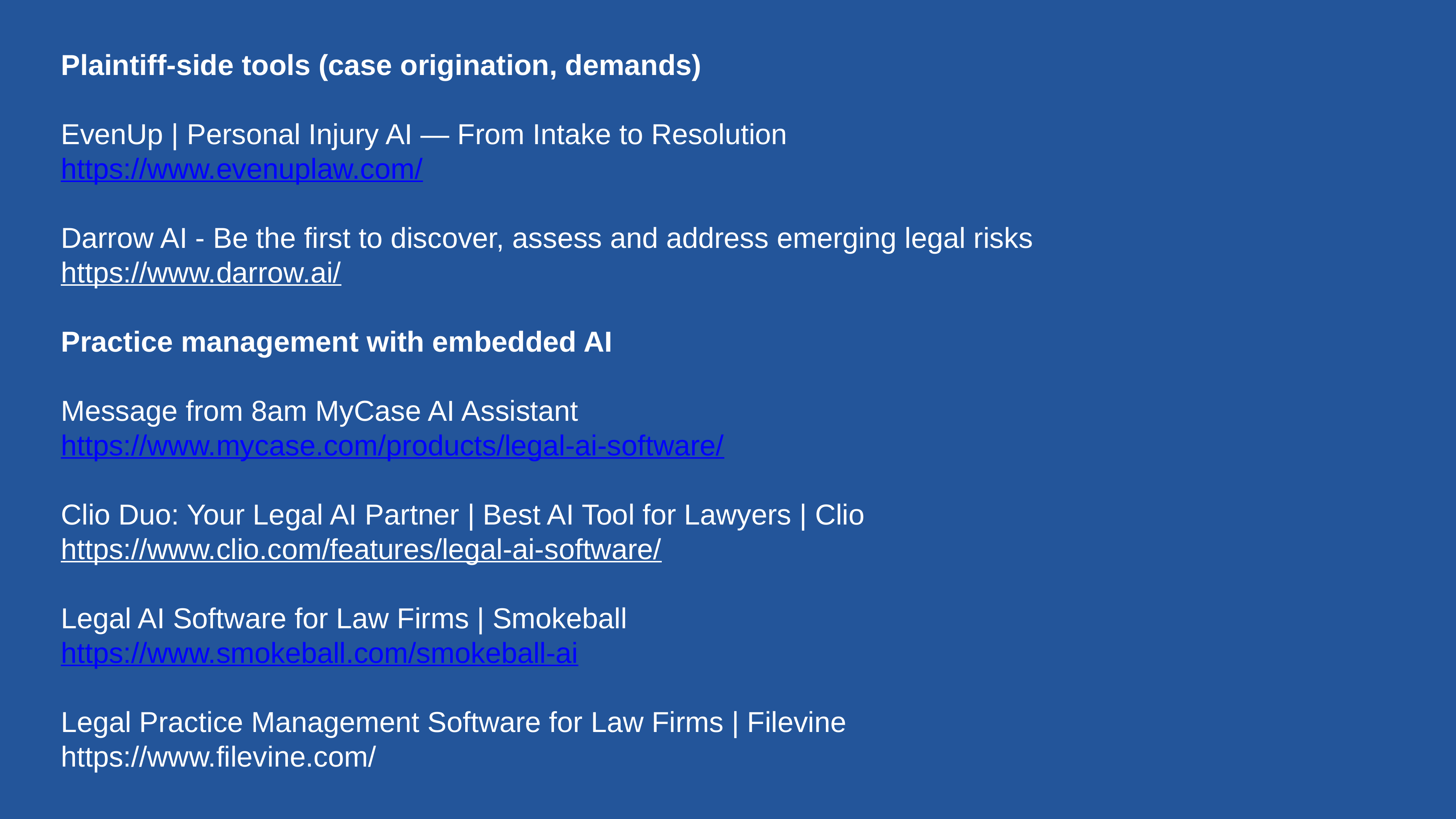

Plaintiff-side tools (case origination, demands)

EvenUp | Personal Injury AI — From Intake to Resolution
https://www.evenuplaw.com/

Darrow AI - Be the first to discover, assess and address emerging legal risks
https://www.darrow.ai/

Practice management with embedded AI

Message from 8am MyCase AI Assistant
https://www.mycase.com/products/legal-ai-software/

Clio Duo: Your Legal AI Partner | Best AI Tool for Lawyers | Clio
https://www.clio.com/features/legal-ai-software/

Legal AI Software for Law Firms | Smokeball
https://www.smokeball.com/smokeball-ai

Legal Practice Management Software for Law Firms | Filevine
https://www.filevine.com/